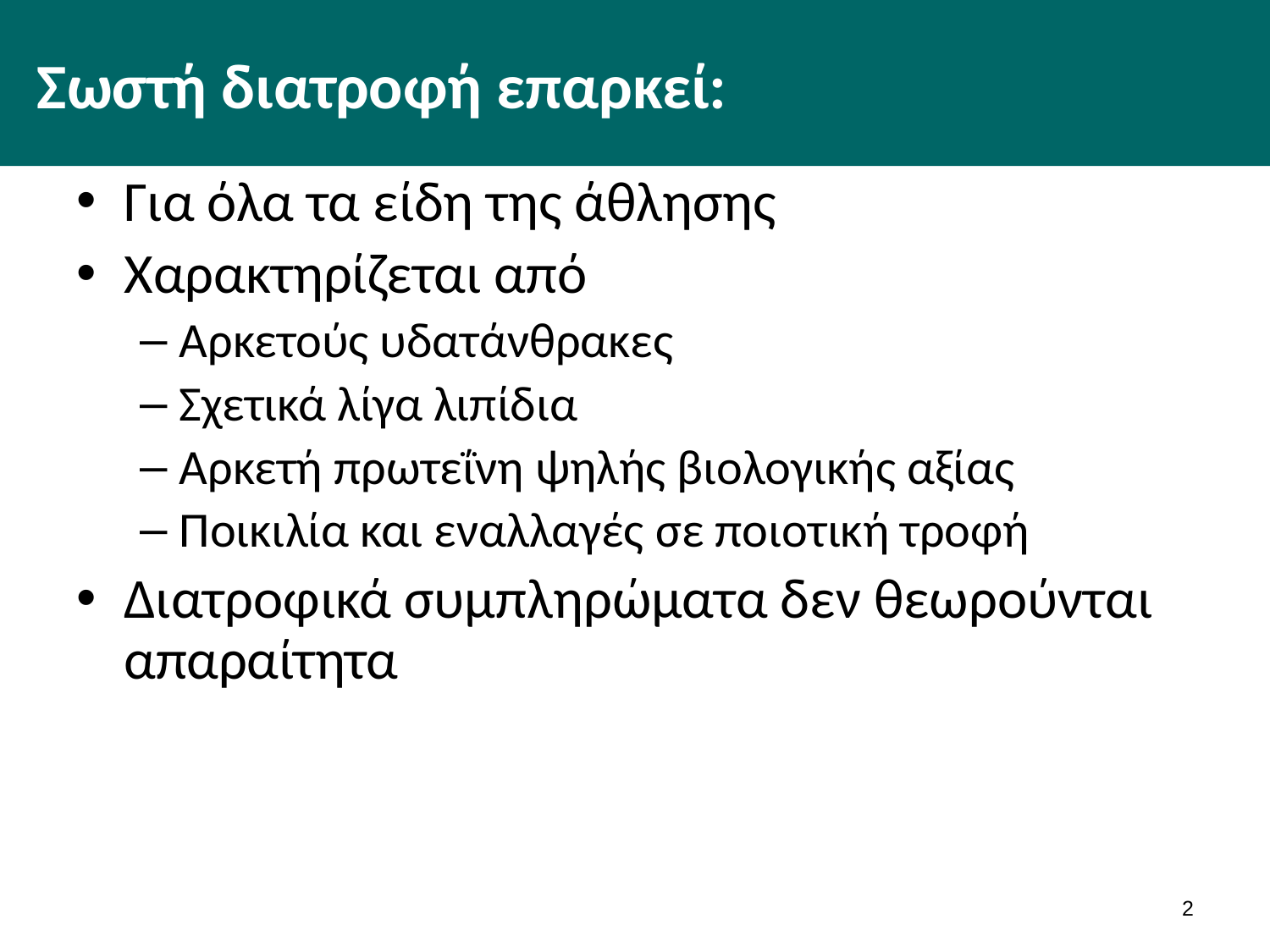

# Σωστή διατροφή επαρκεί:
Για όλα τα είδη της άθλησης
Χαρακτηρίζεται από
Αρκετούς υδατάνθρακες
Σχετικά λίγα λιπίδια
Αρκετή πρωτεΐνη ψηλής βιολογικής αξίας
Ποικιλία και εναλλαγές σε ποιοτική τροφή
Διατροφικά συμπληρώματα δεν θεωρούνται απαραίτητα
2